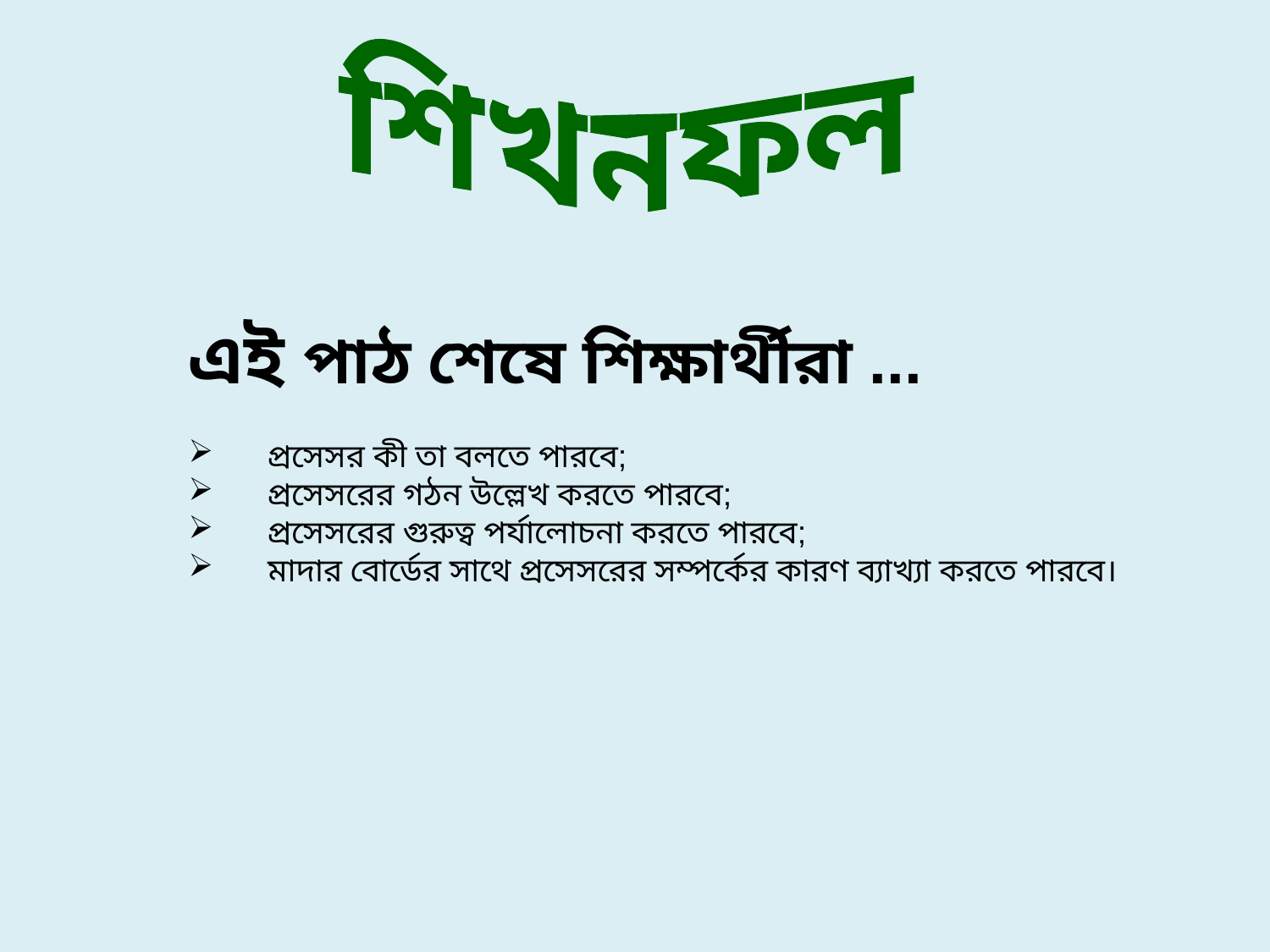

শিখনফল
এই পাঠ শেষে শিক্ষার্থীরা ...

প্রসেসর কী তা বলতে পারবে;
প্রসেসরের গঠন উল্লেখ করতে পারবে;
প্রসেসরের গুরুত্ব পর্যালোচনা করতে পারবে;
মাদার বোর্ডের সাথে প্রসেসরের সম্পর্কের কারণ ব্যাখ্যা করতে পারবে।